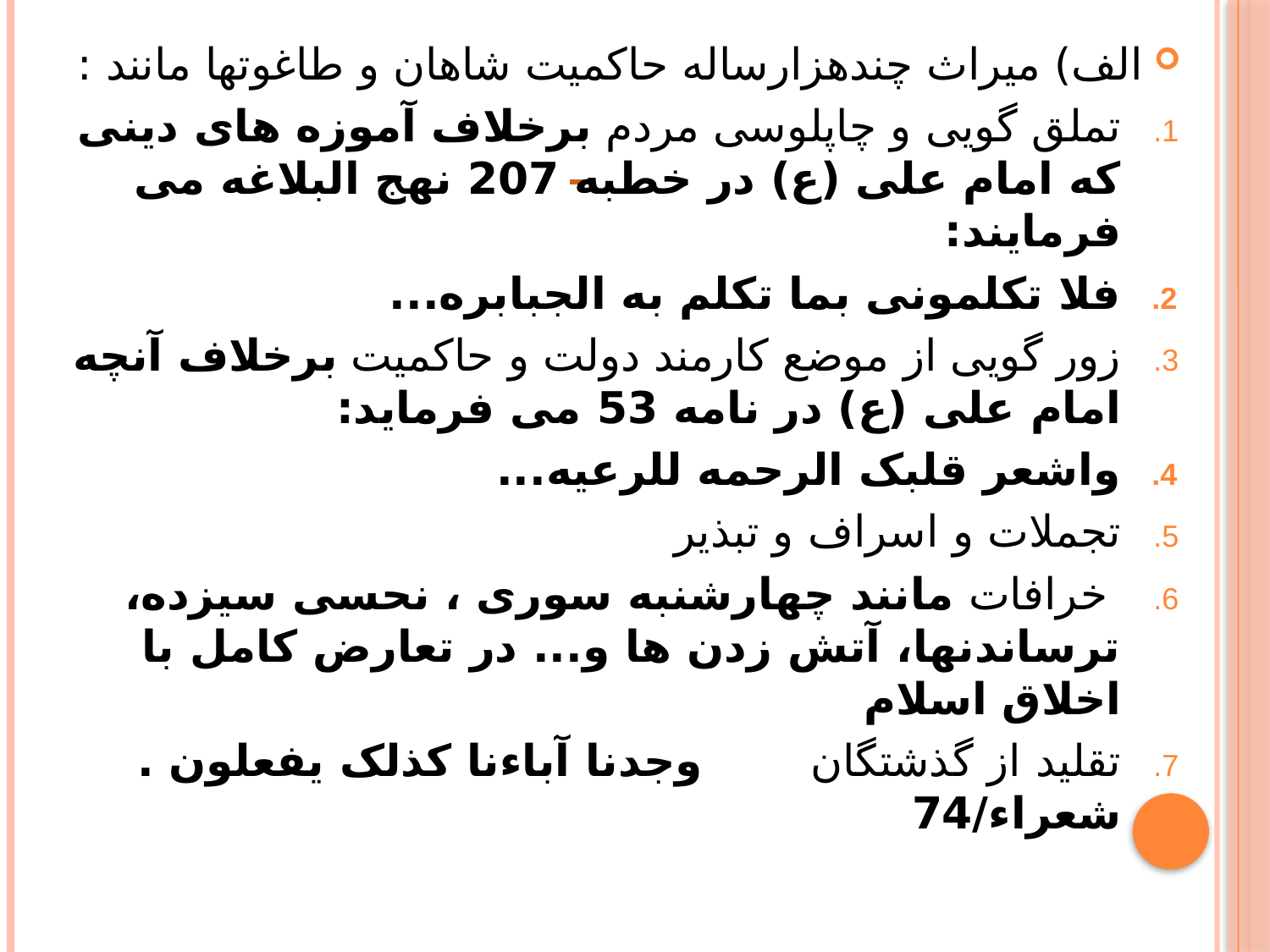

الف) میراث چندهزارساله حاکمیت شاهان و طاغوتها مانند :
تملق گویی و چاپلوسی مردم برخلاف آموزه های دینی که امام علی (ع) در خطبه 207 نهج البلاغه می فرمایند:
فلا تکلمونی بما تکلم به الجبابره...
زور گویی از موضع کارمند دولت و حاکمیت برخلاف آنچه امام علی (ع) در نامه 53 می فرماید:
واشعر قلبک الرحمه للرعیه...
تجملات و اسراف و تبذیر
 خرافات مانند چهارشنبه سوری ، نحسی سیزده، ترساندنها، آتش زدن ها و... در تعارض کامل با اخلاق اسلام
تقلید از گذشتگان       وجدنا آباءنا کذلک یفعلون .   شعراء/74

#